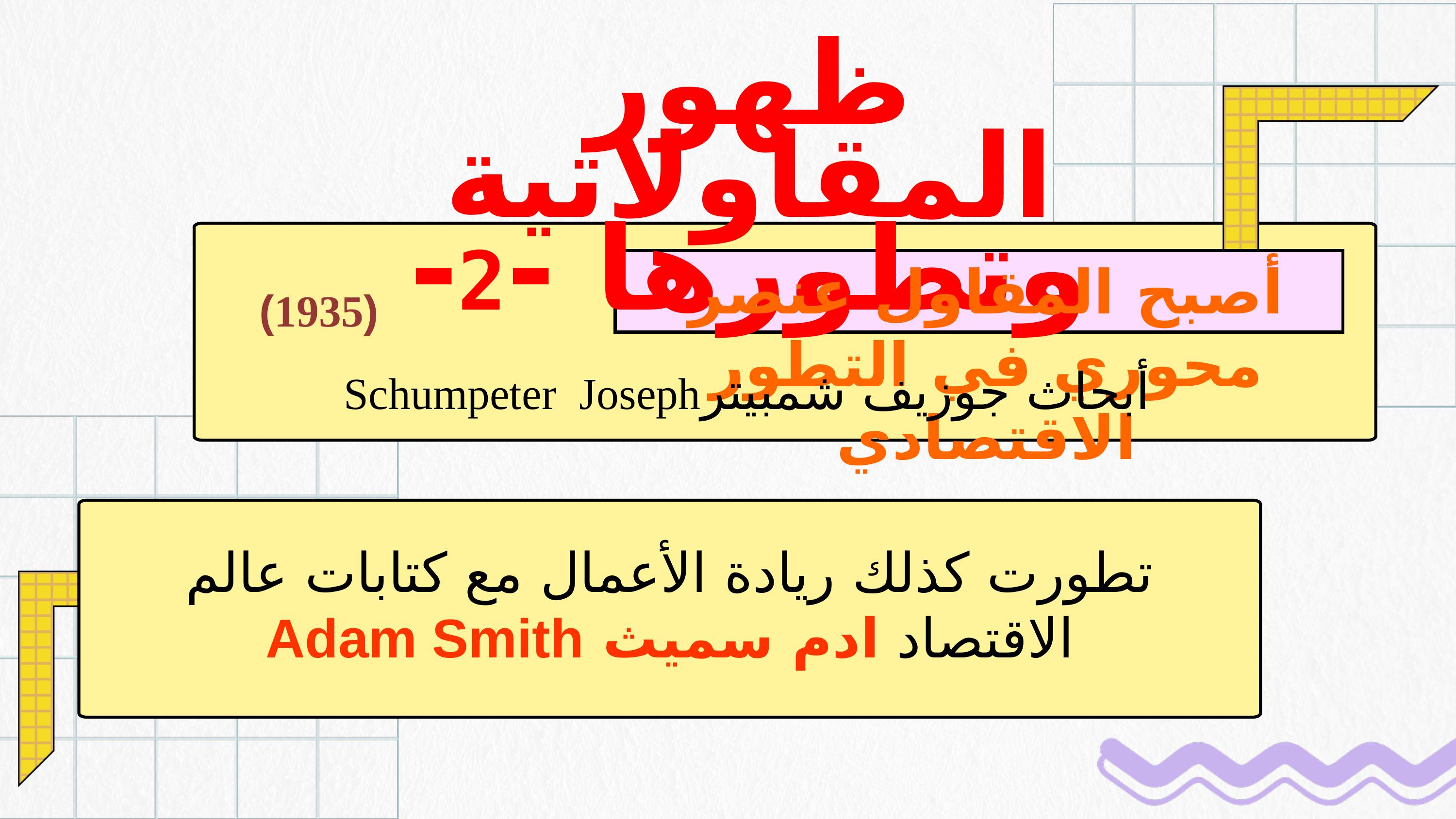

ظهور المقاولاتية وتطورها -2-

أصبح المقاول عنصر محوري في التطور الاقتصادي

(1935)
أبحاث جوزيف شمبيترSchumpeter  Joseph

تطورت كذلك ريادة الأعمال مع كتابات عالم الاقتصاد ادم سميث Adam Smith